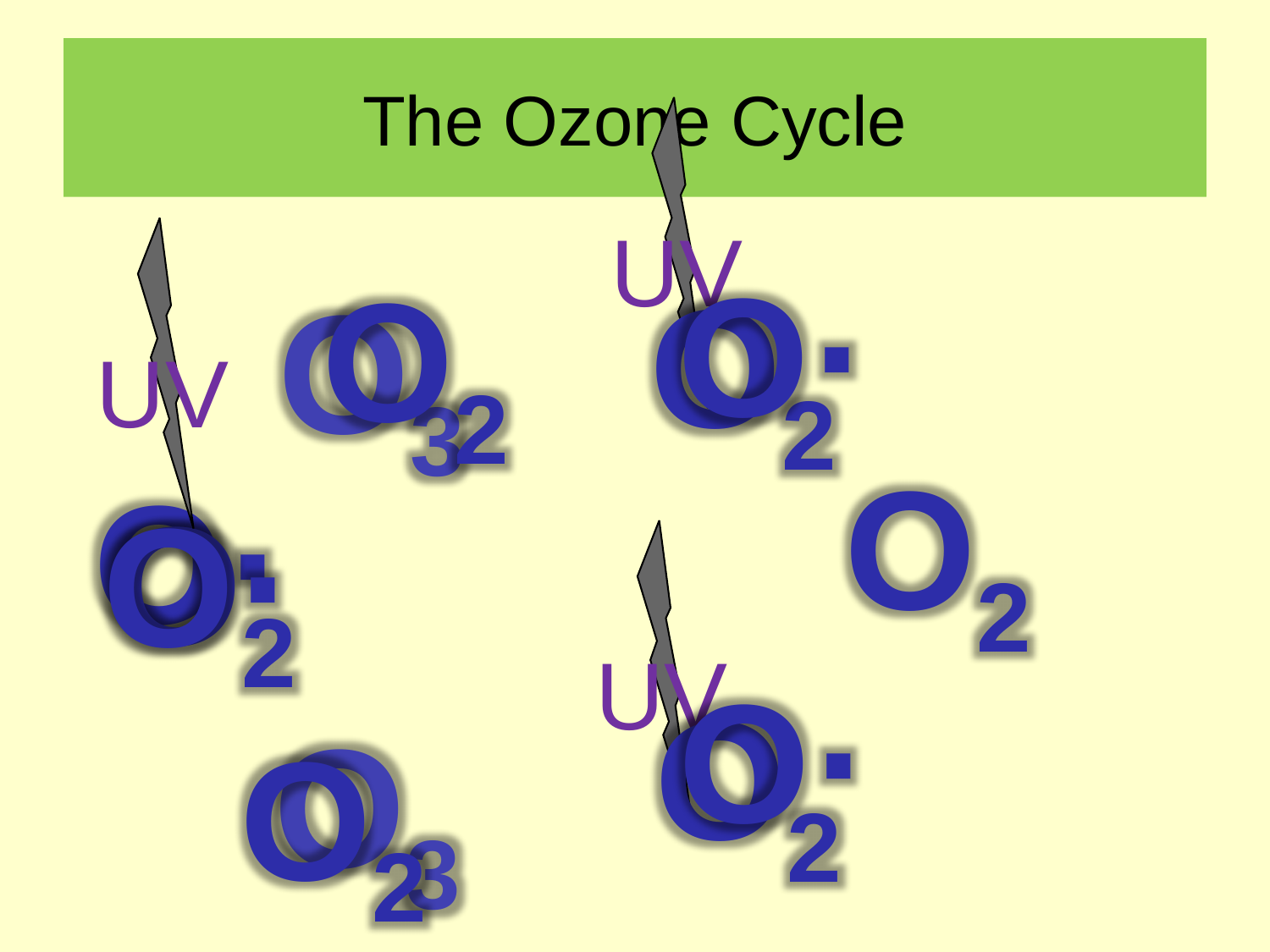

# The Ozone Cycle

UV

UV
O·
O2
O2
O3
O2
O·
O2
O·

UV
O·
O2
O3
O2